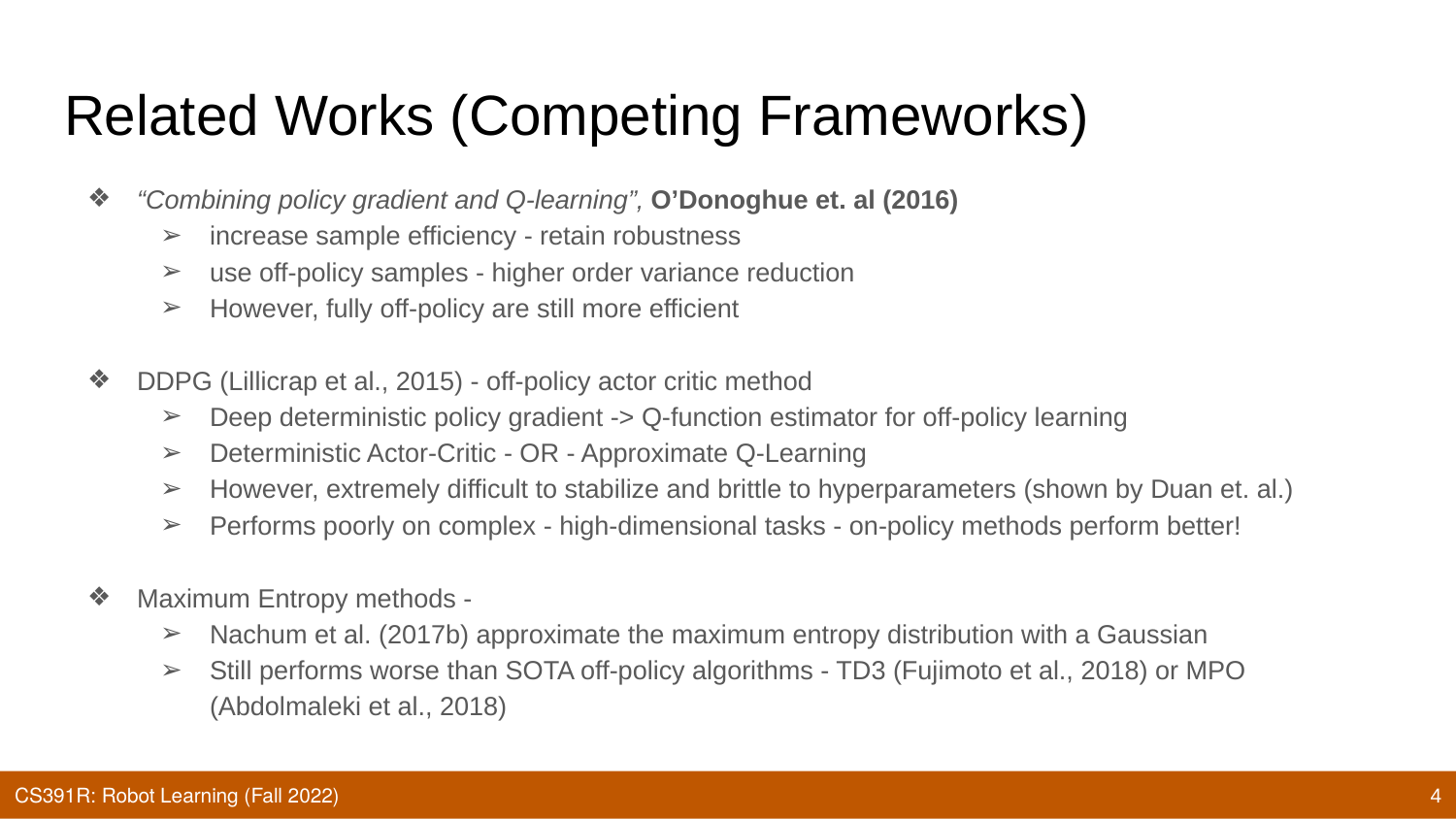

# Related Works (Competing Frameworks)
“Combining policy gradient and Q-learning”, O’Donoghue et. al (2016)
increase sample efficiency - retain robustness
use off-policy samples - higher order variance reduction
However, fully off-policy are still more efficient

DDPG (Lillicrap et al., 2015) - off-policy actor critic method
Deep deterministic policy gradient -> Q-function estimator for off-policy learning
Deterministic Actor-Critic - OR - Approximate Q-Learning
However, extremely difficult to stabilize and brittle to hyperparameters (shown by Duan et. al.)
Performs poorly on complex - high-dimensional tasks - on-policy methods perform better!
Maximum Entropy methods -
Nachum et al. (2017b) approximate the maximum entropy distribution with a Gaussian
Still performs worse than SOTA off-policy algorithms - TD3 (Fujimoto et al., 2018) or MPO (Abdolmaleki et al., 2018)
4